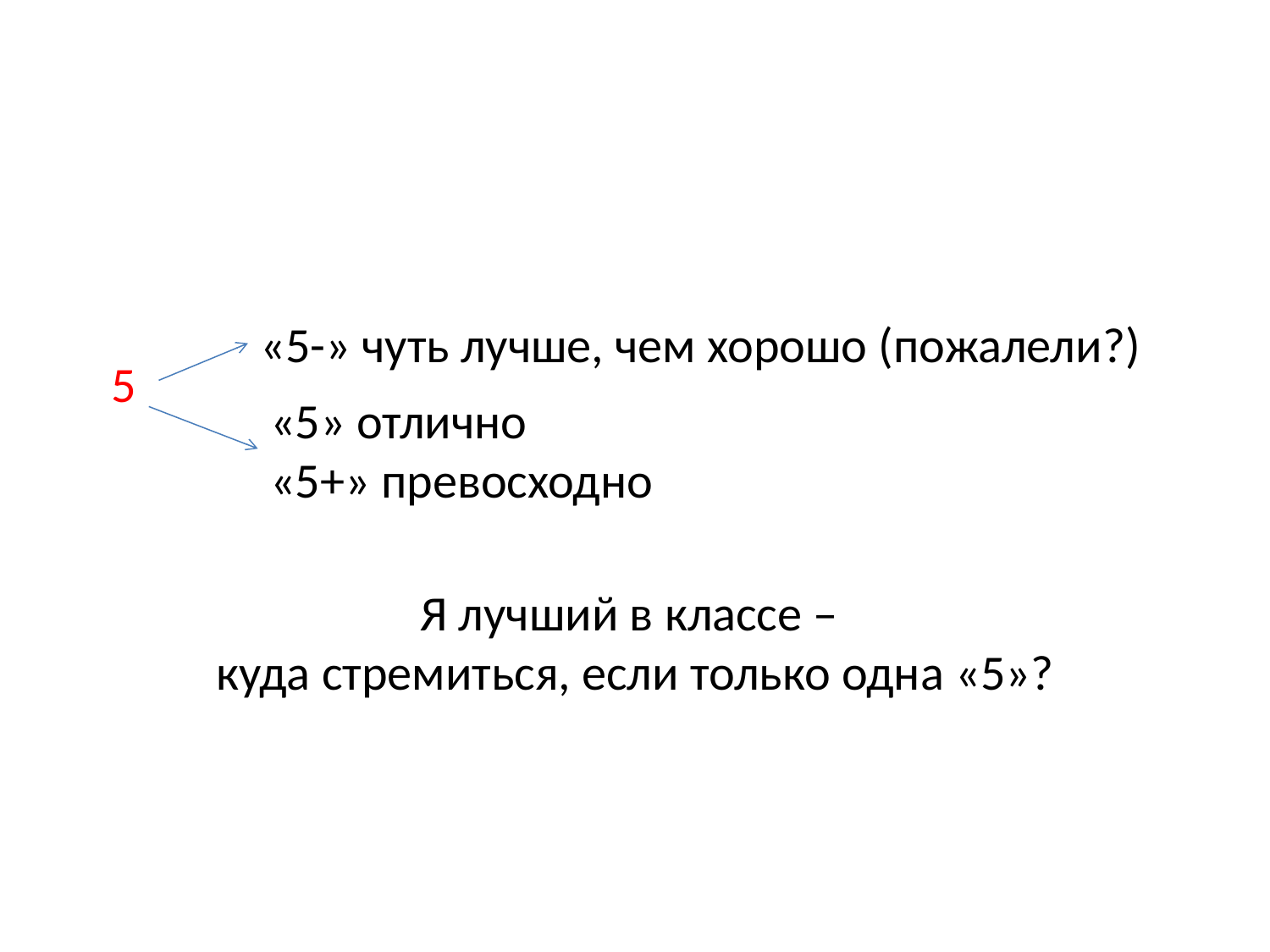

«5-» чуть лучше, чем хорошо (пожалели?)
5
«5» отлично
«5+» превосходно
Я лучший в классе –
куда стремиться, если только одна «5»?